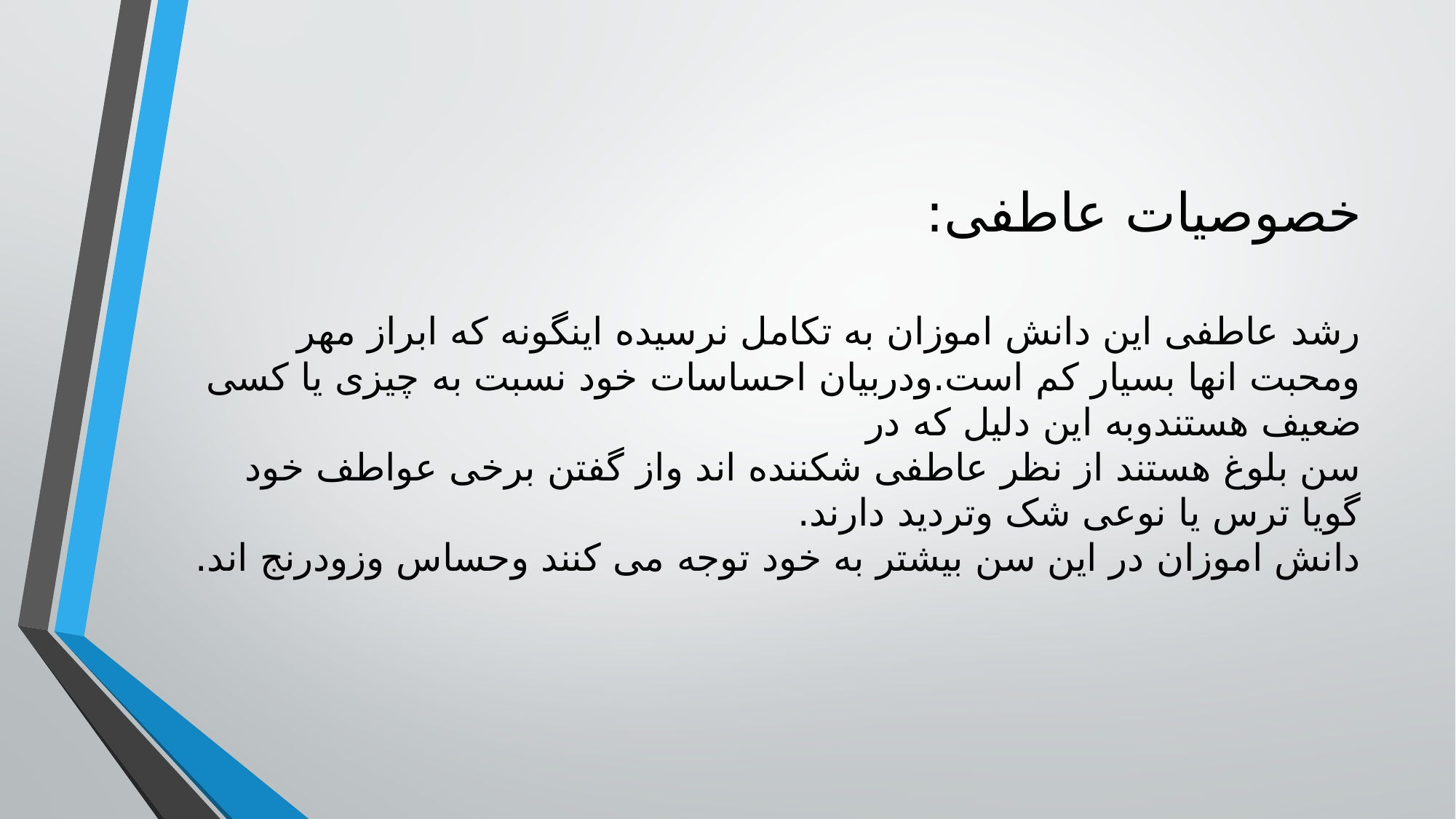

# خصوصیات عاطفی: رشد عاطفی این دانش اموزان به تکامل نرسیده اینگونه که ابراز مهر ومحبت انها بسیار کم است.ودربیان احساسات خود نسبت به چیزی یا کسی ضعیف هستندوبه این دلیل که در سن بلوغ هستند از نظر عاطفی شکننده اند واز گفتن برخی عواطف خود گویا ترس یا نوعی شک وتردید دارند. دانش اموزان در این سن بیشتر به خود توجه می کنند وحساس وزودرنج اند.